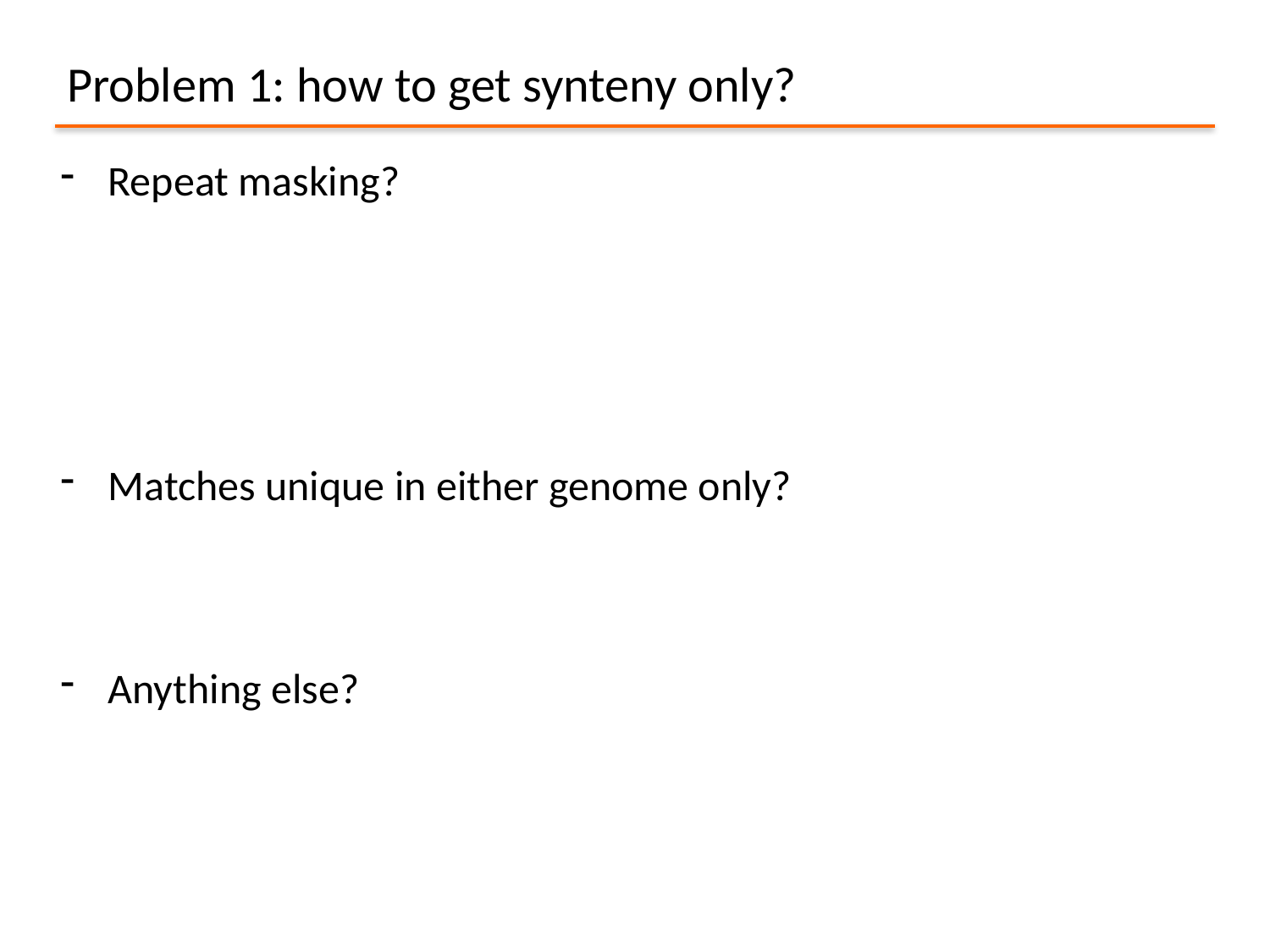

Problem 1: how to get synteny only?
Repeat masking?

Matches unique in either genome only?

Anything else?